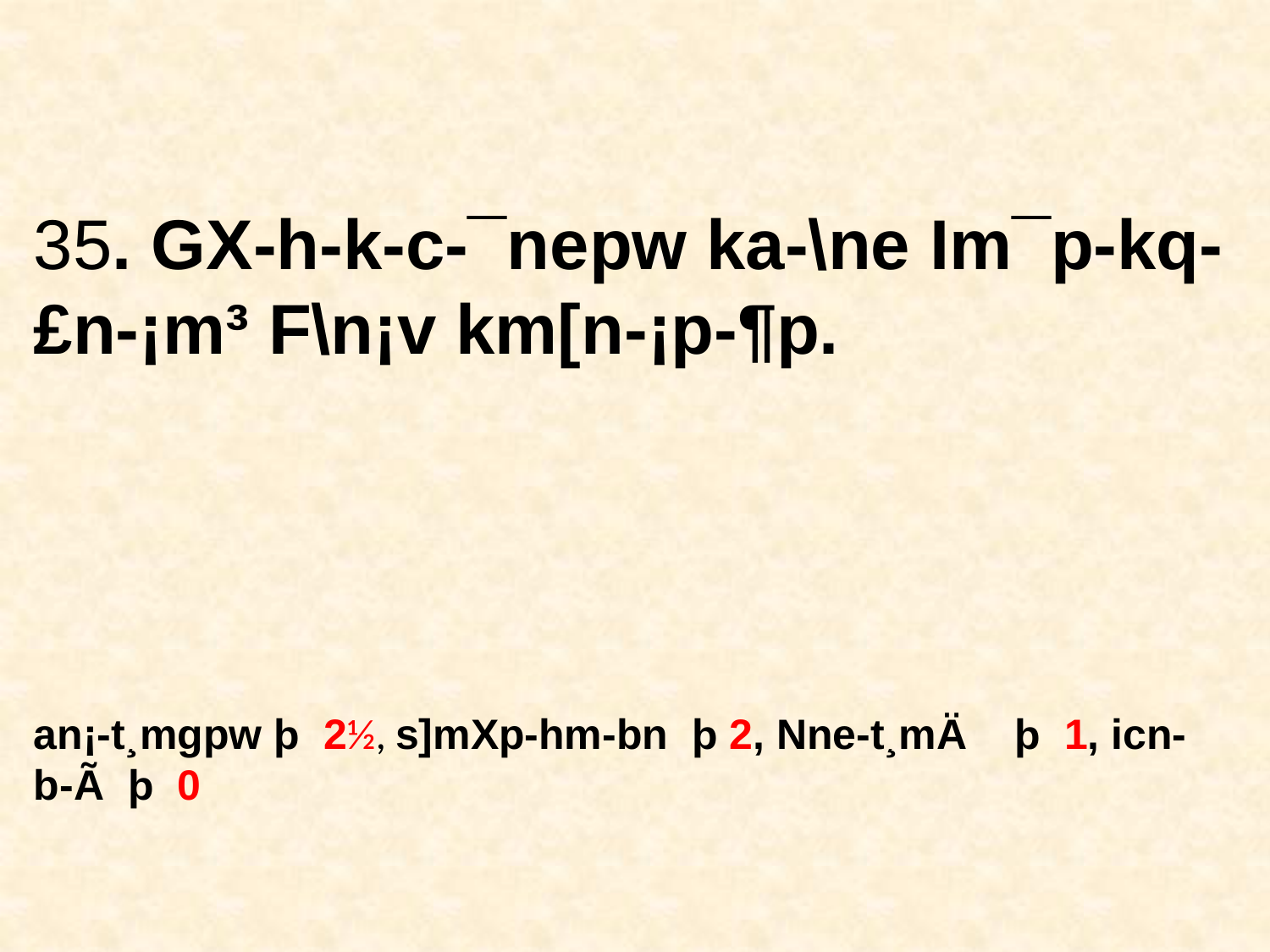

# 35. GX-h-k-c-¯nepw ka-\ne Im¯p-kq-£n-¡m³ F\n¡v km[n-¡p-¶p. an¡-t¸mgpw þ  2½, s]mXp-hm-bn  þ 2, Nne-t¸mÄ    þ  1, icn-b-Ã  þ  0